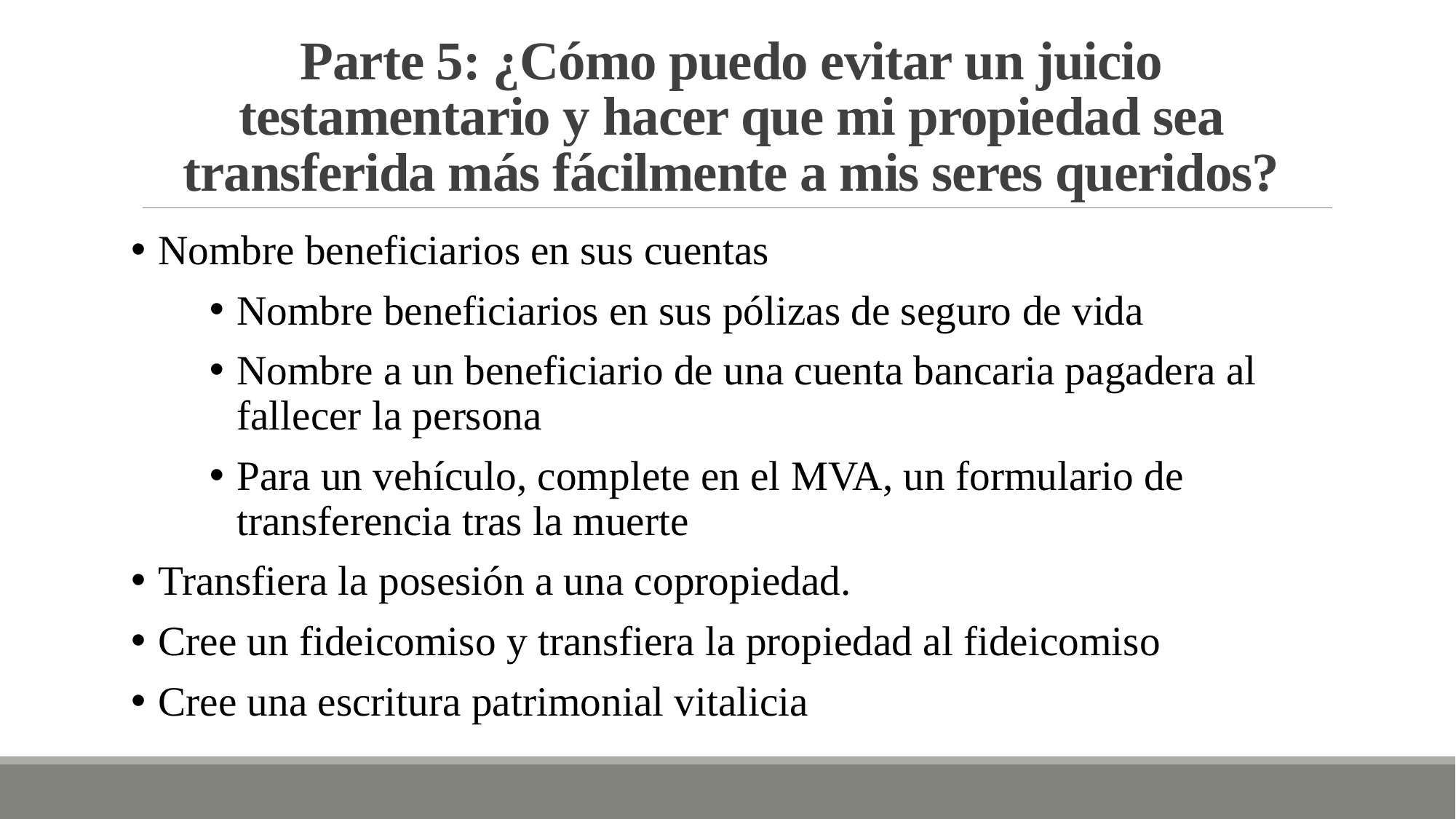

# Parte 5: ¿Cómo puedo evitar un juicio testamentario y hacer que mi propiedad sea transferida más fácilmente a mis seres queridos?
Nombre beneficiarios en sus cuentas
Nombre beneficiarios en sus pólizas de seguro de vida
Nombre a un beneficiario de una cuenta bancaria pagadera al fallecer la persona
Para un vehículo, complete en el MVA, un formulario de transferencia tras la muerte
Transfiera la posesión a una copropiedad.
Cree un fideicomiso y transfiera la propiedad al fideicomiso
Cree una escritura patrimonial vitalicia